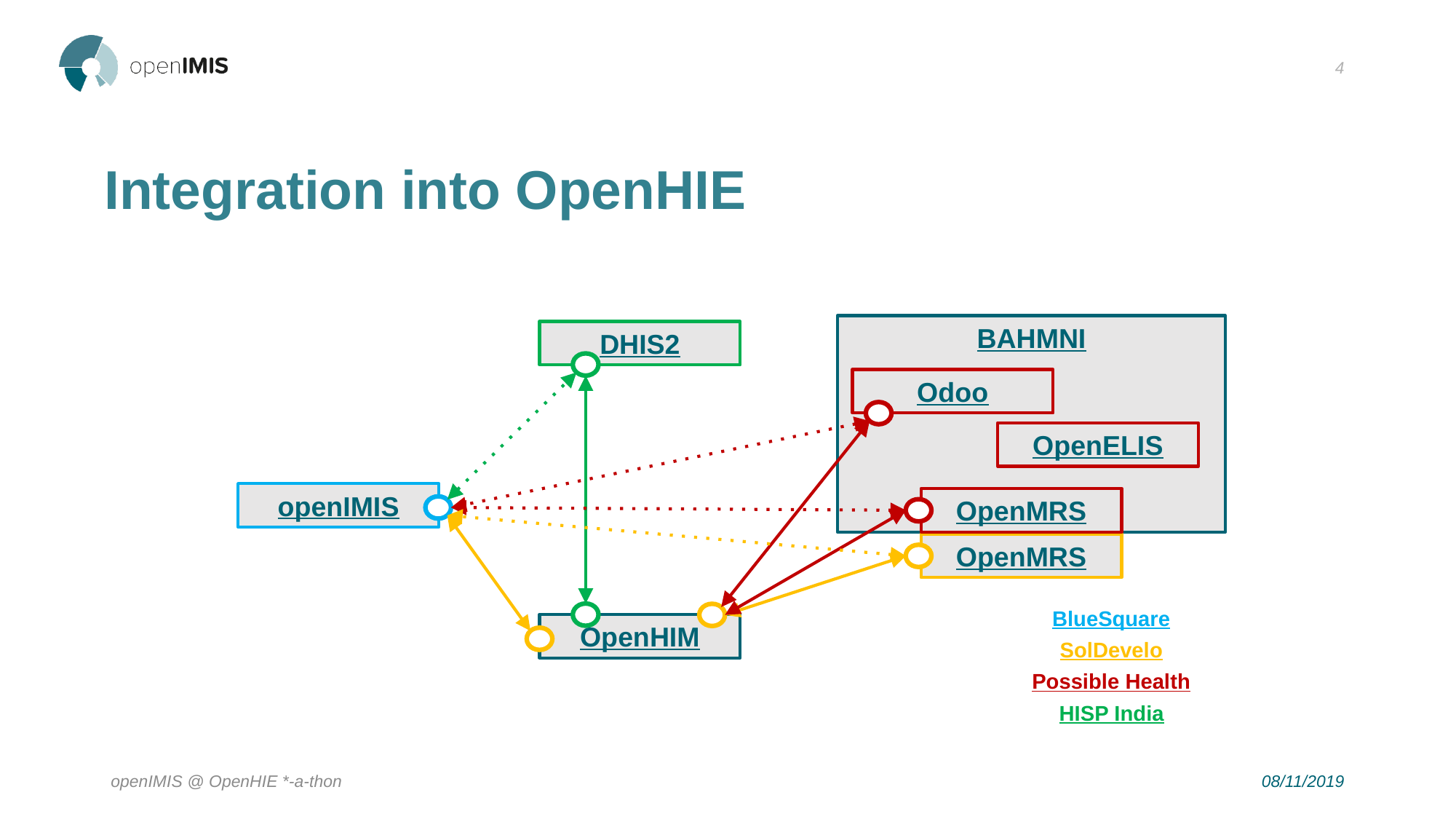

4
# Integration into OpenHIE
BAHMNI
DHIS2

Odoo

OpenELIS
openIMIS
OpenMRS

OpenMRS

BlueSquare

OpenHIM

SolDevelo
Possible Health
HISP India
openIMIS @ OpenHIE *-a-thon
08/11/2019